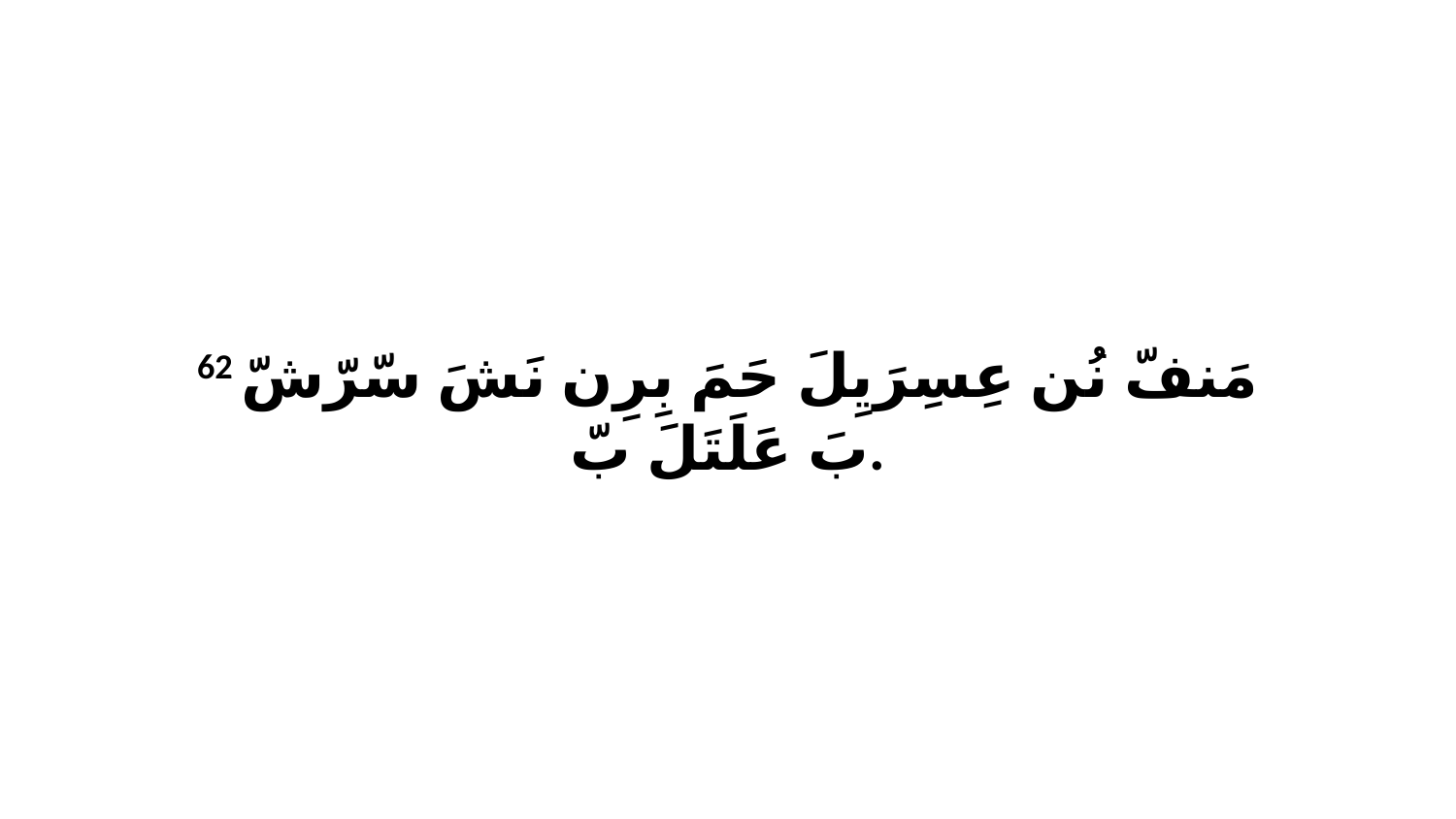

62 مَنفّ نُن عِسِرَيِلَ حَمَ بِرِن نَشَ سّرّشّ بَ عَلَتَلَ بّ.